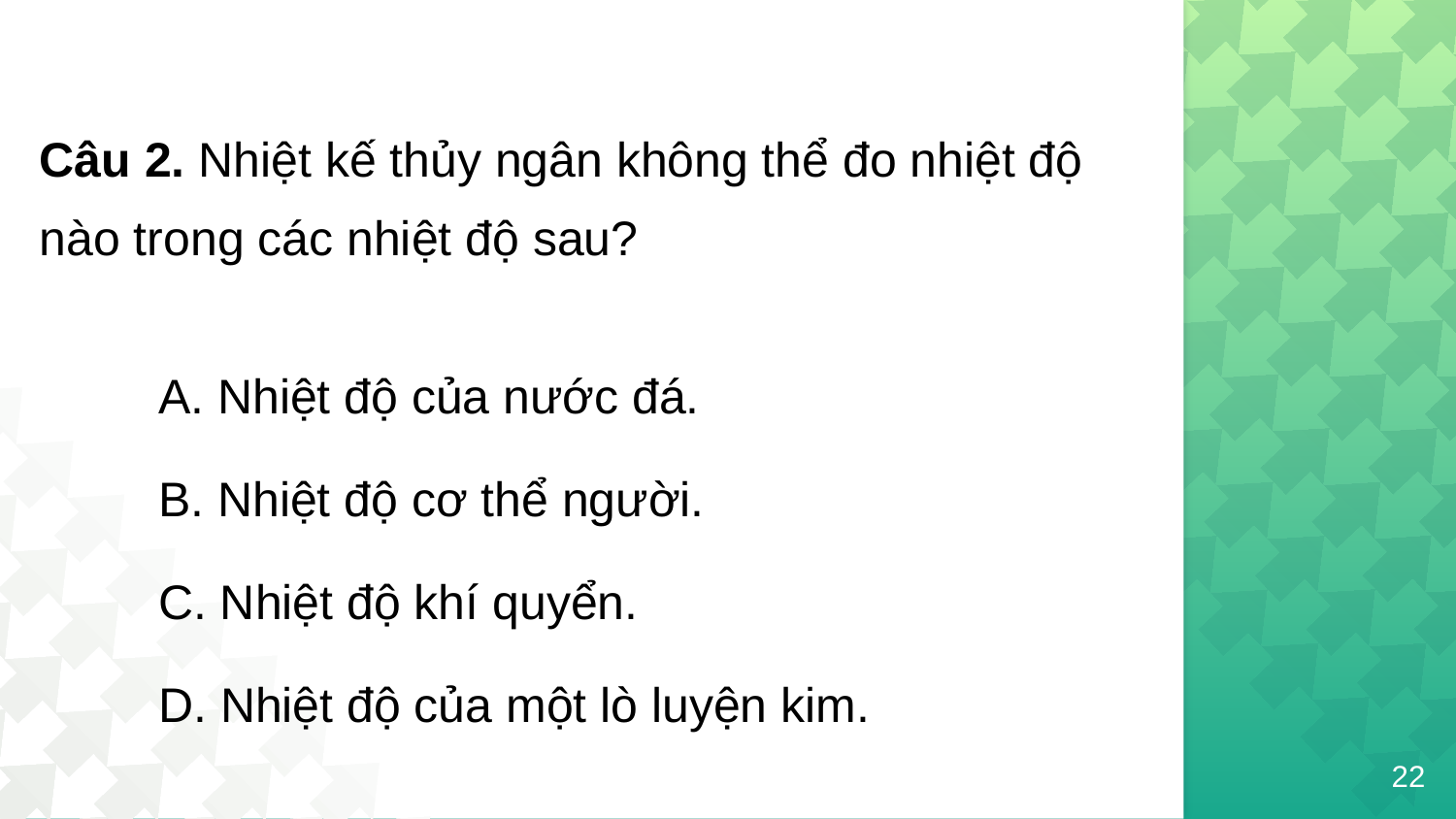

Câu 2. Nhiệt kế thủy ngân không thể đo nhiệt độ nào trong các nhiệt độ sau?
A. Nhiệt độ của nước đá.
B. Nhiệt độ cơ thể người.
C. Nhiệt độ khí quyển.
D. Nhiệt độ của một lò luyện kim.
22